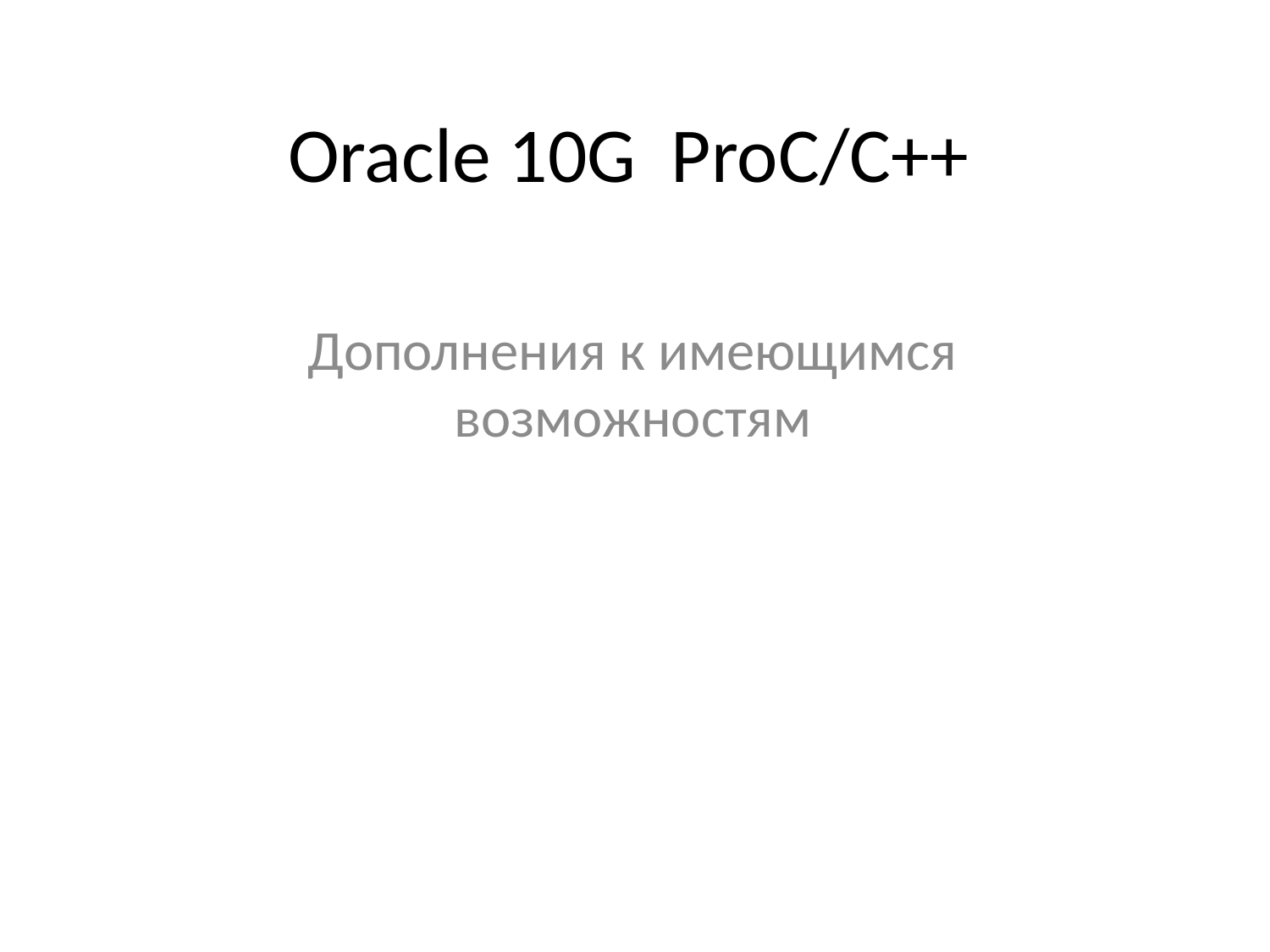

# Oracle 10G  ProC/C++

Дополнения к имеющимся возможностям